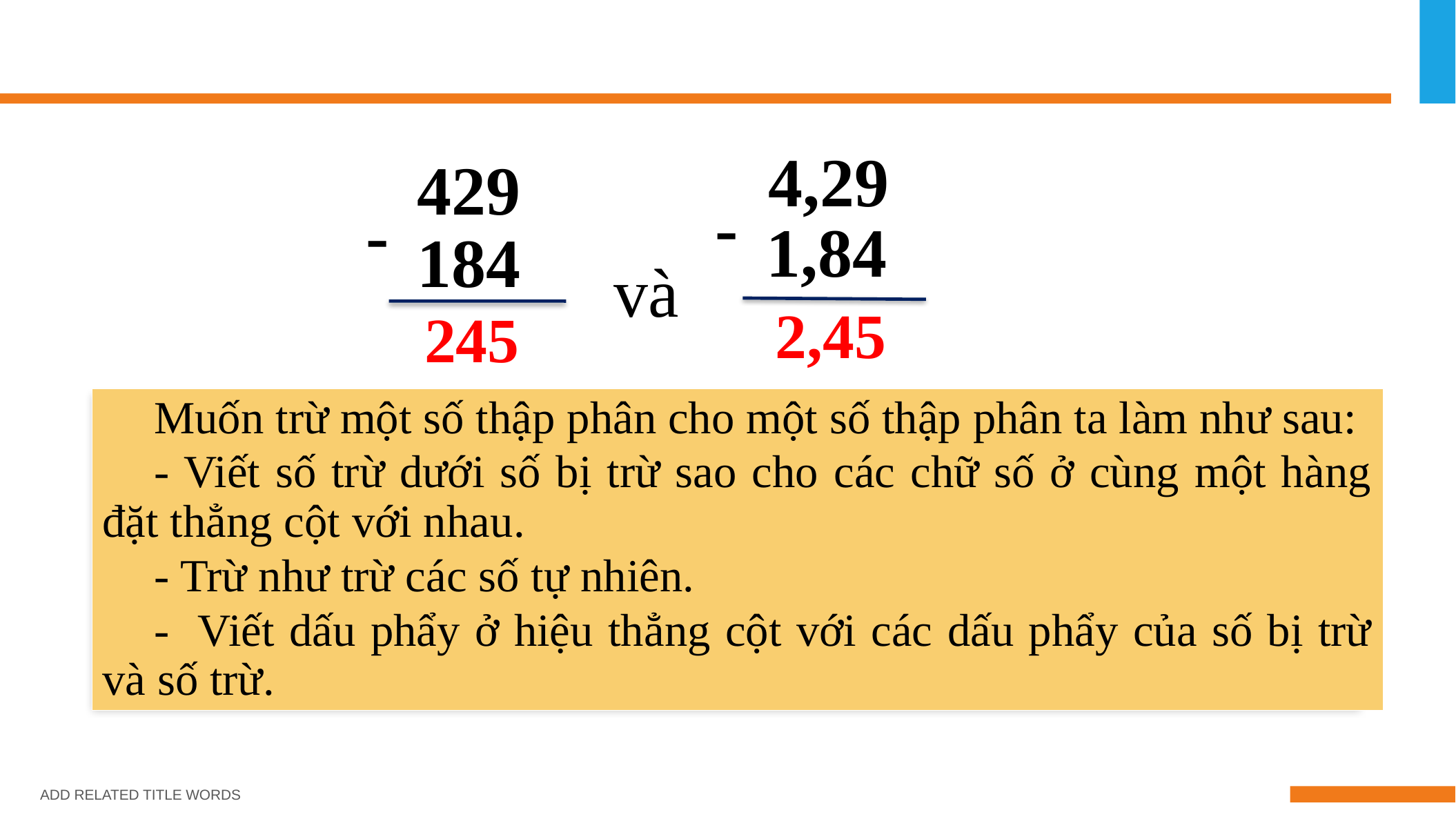

4,29
-
1,84

429
-
184

và
2,45
245
Muốn trừ một số thập phân cho một số thập phân ta làm như sau:
- Viết số trừ dưới số bị trừ sao cho các chữ số ở cùng một hàng đặt thẳng cột với nhau.
- Trừ như trừ các số tự nhiên.
-  Viết dấu phẩy ở hiệu thẳng cột với các dấu phẩy của số bị trừ và số trừ.
Muốn trừ hai số thập phân ta làm như thế nào?

ADD RELATED TITLE WORDS